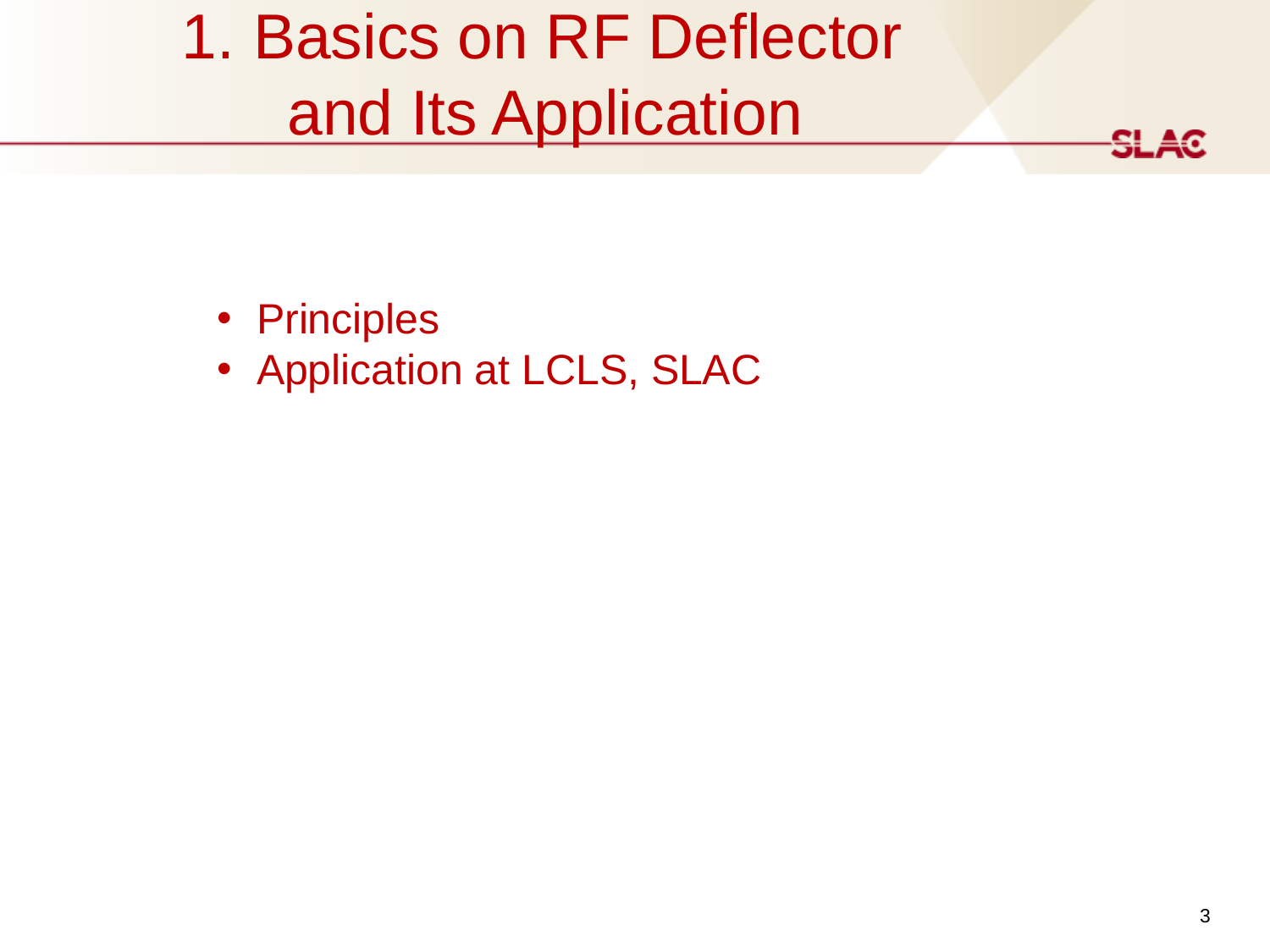

Basics on RF Deflector
      and Its Application
Principles
Application at LCLS, SLAC

3